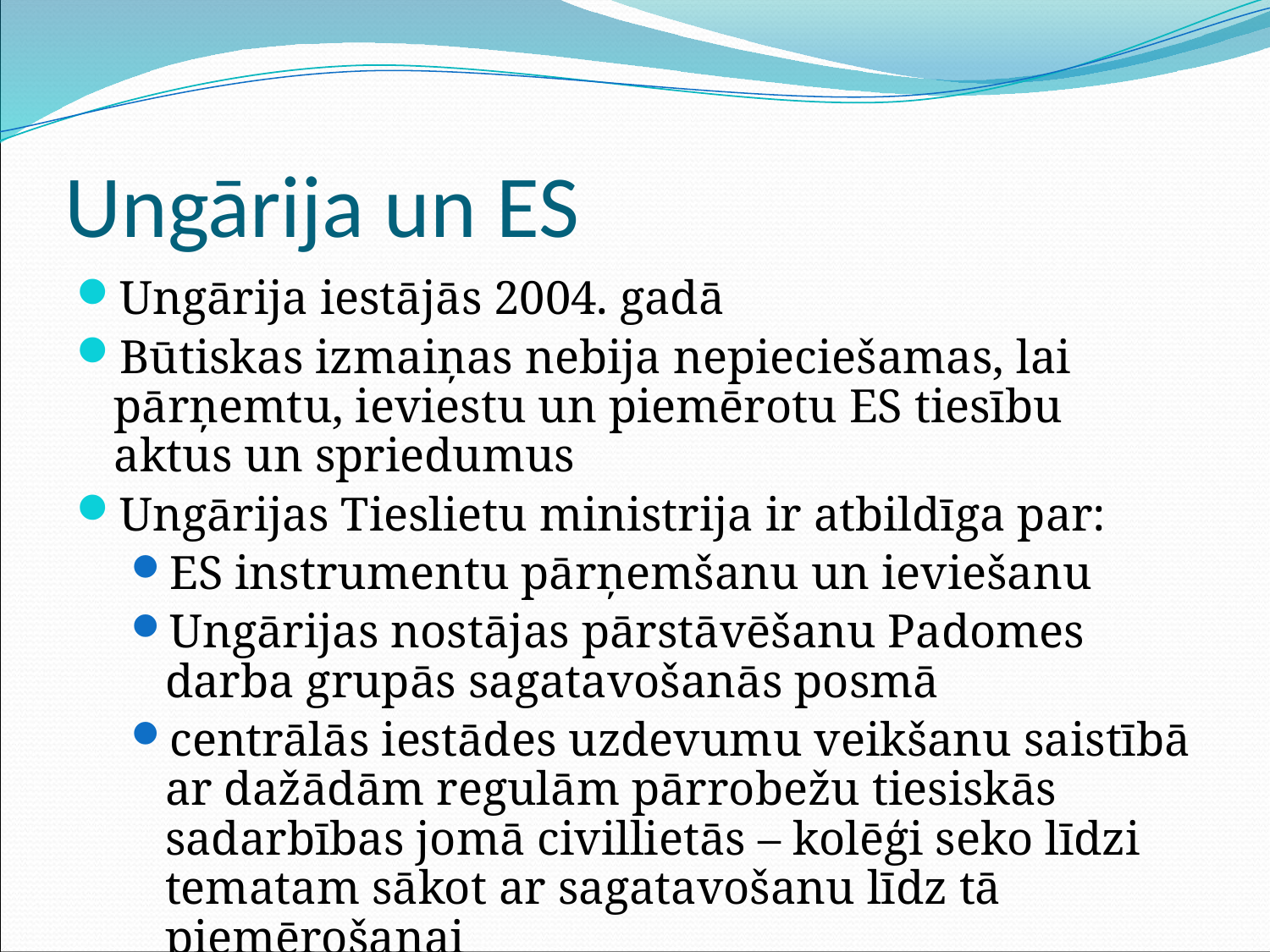

# Ungārija un ES
Ungārija iestājās 2004. gadā
Būtiskas izmaiņas nebija nepieciešamas, lai pārņemtu, ieviestu un piemērotu ES tiesību aktus un spriedumus
Ungārijas Tieslietu ministrija ir atbildīga par:
ES instrumentu pārņemšanu un ieviešanu
Ungārijas nostājas pārstāvēšanu Padomes darba grupās sagatavošanās posmā
centrālās iestādes uzdevumu veikšanu saistībā ar dažādām regulām pārrobežu tiesiskās sadarbības jomā civillietās – kolēģi seko līdzi tematam sākot ar sagatavošanu līdz tā piemērošanai